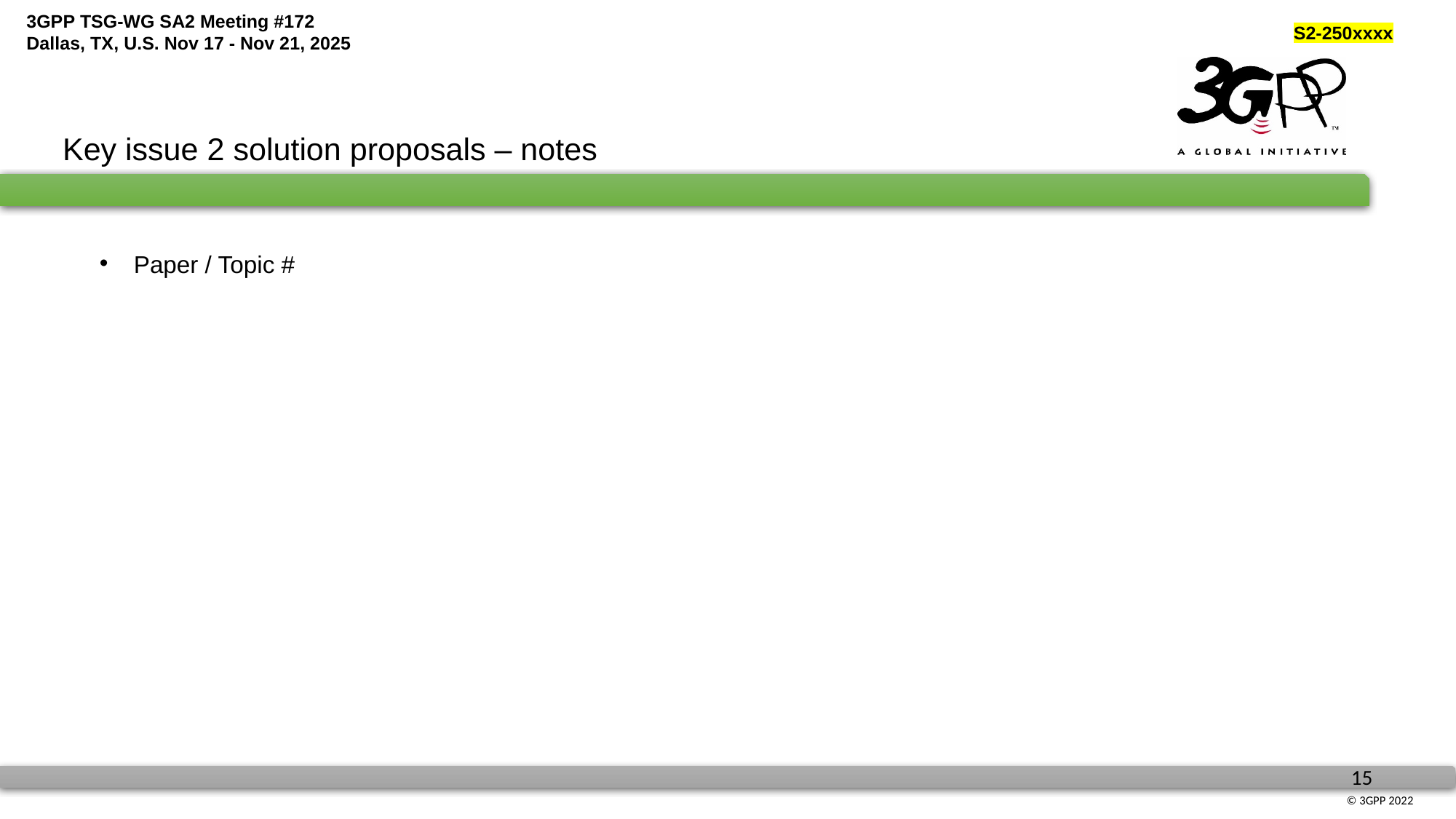

Key issue 2 solution proposals – notes
Paper / Topic #